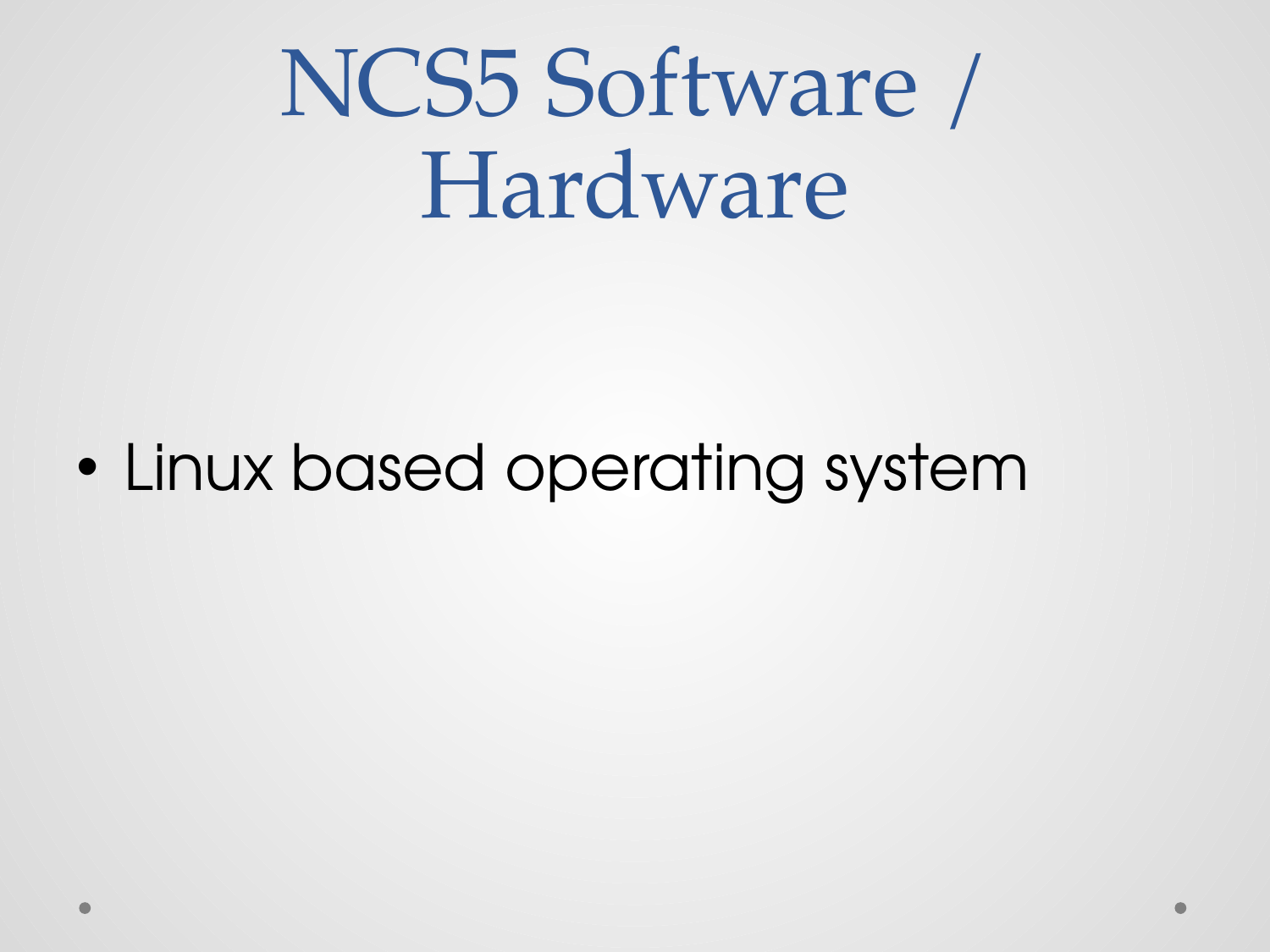

# NCS5 Software / Hardware
Linux based operating system